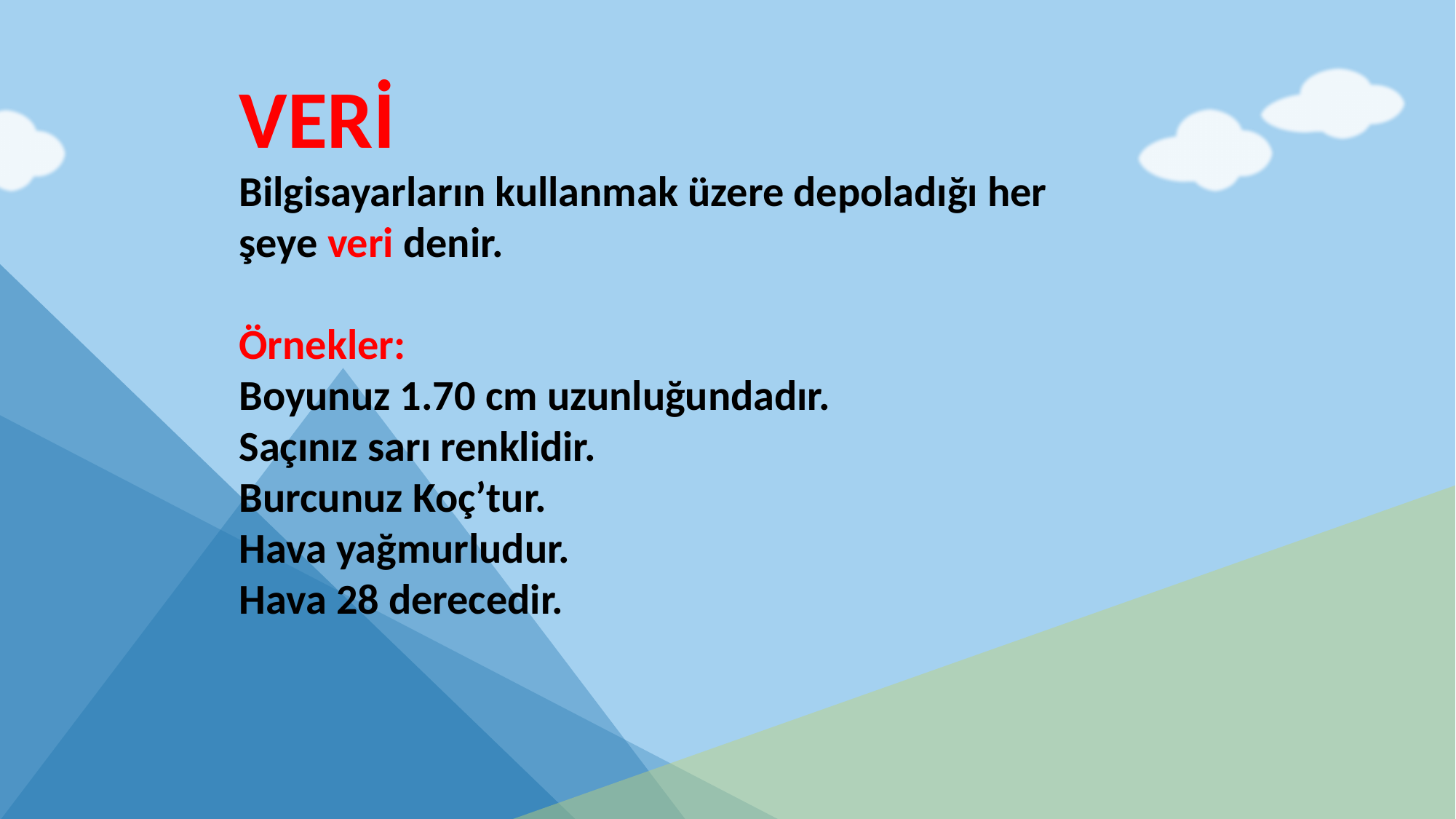

VERİ
Bilgisayarların kullanmak üzere depoladığı her şeye veri denir.
Örnekler:
Boyunuz 1.70 cm uzunluğundadır.
Saçınız sarı renklidir.
Burcunuz Koç’tur.
Hava yağmurludur.
Hava 28 derecedir.